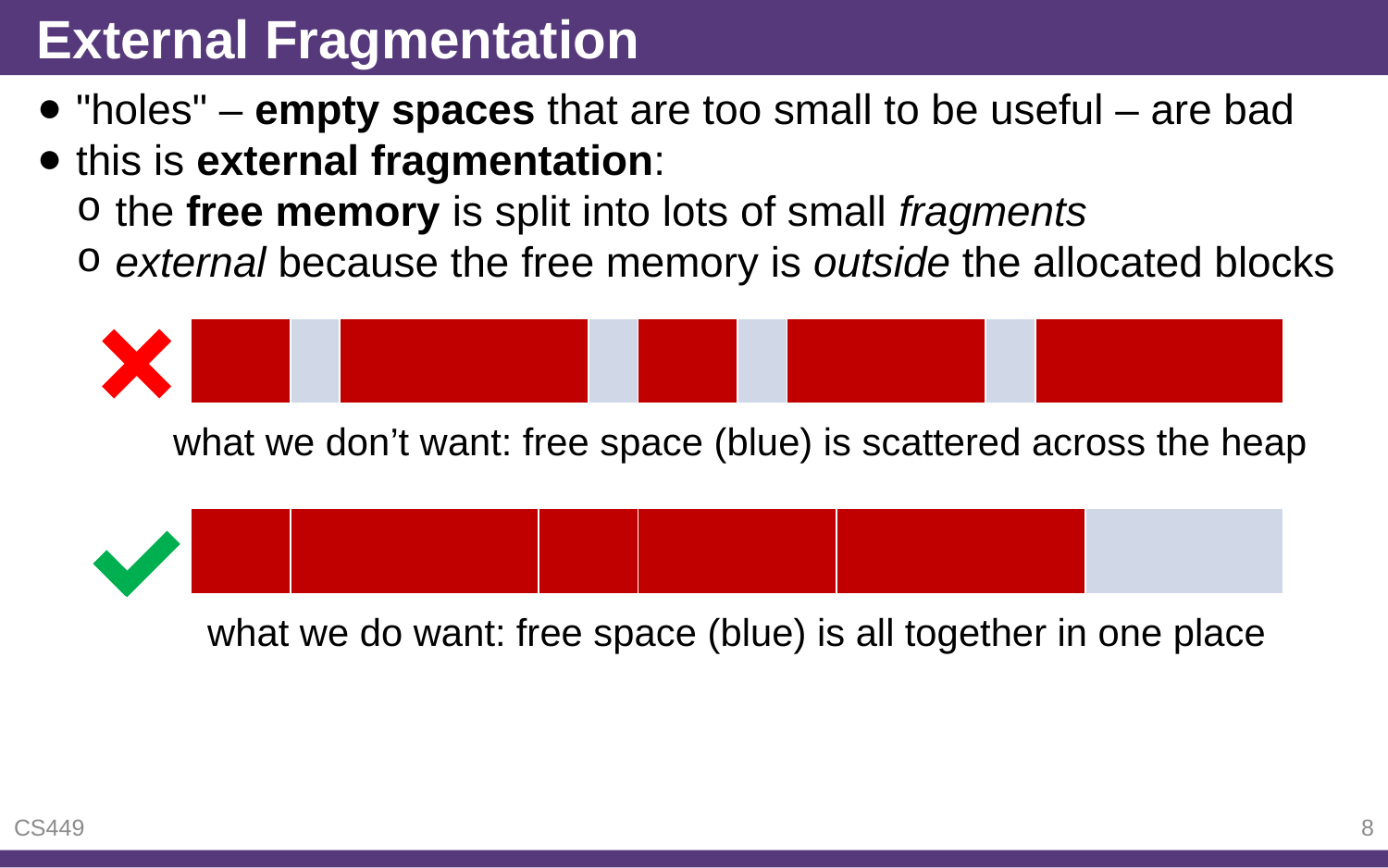

# External Fragmentation
"holes" – empty spaces that are too small to be useful – are bad
this is external fragmentation:
the free memory is split into lots of small fragments
external because the free memory is outside the allocated blocks
|  |  |  |  |  |  |  |  |  |
| --- | --- | --- | --- | --- | --- | --- | --- | --- |

what we don’t want: free space (blue) is scattered across the heap
|  |  |  |  |  |  |
| --- | --- | --- | --- | --- | --- |

what we do want: free space (blue) is all together in one place
CS449
8